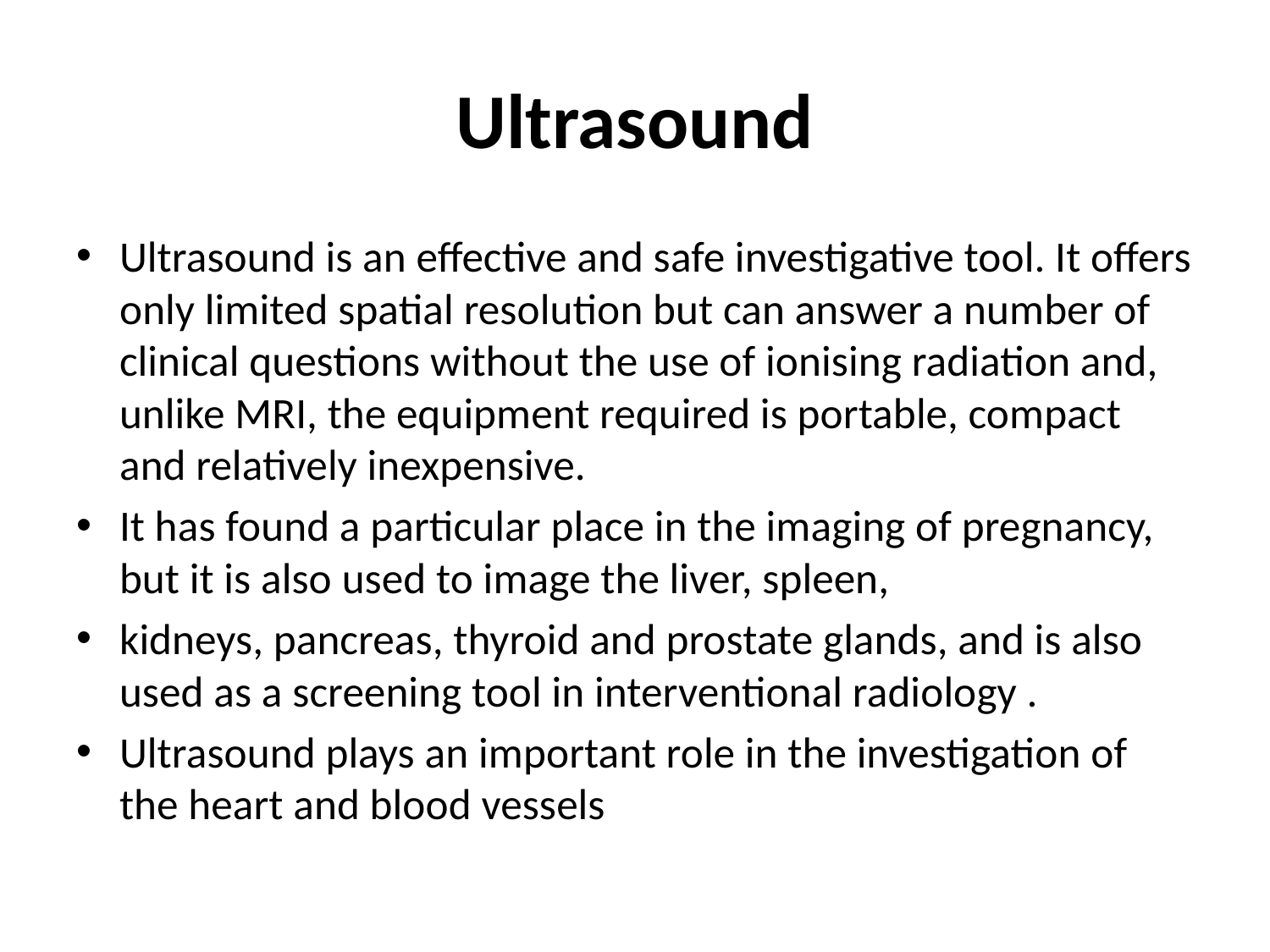

# Ultrasound
Ultrasound is an effective and safe investigative tool. It offers only limited spatial resolution but can answer a number of clinical questions without the use of ionising radiation and, unlike MRI, the equipment required is portable, compact and relatively inexpensive.
It has found a particular place in the imaging of pregnancy, but it is also used to image the liver, spleen,
kidneys, pancreas, thyroid and prostate glands, and is also used as a screening tool in interventional radiology .
Ultrasound plays an important role in the investigation of the heart and blood vessels